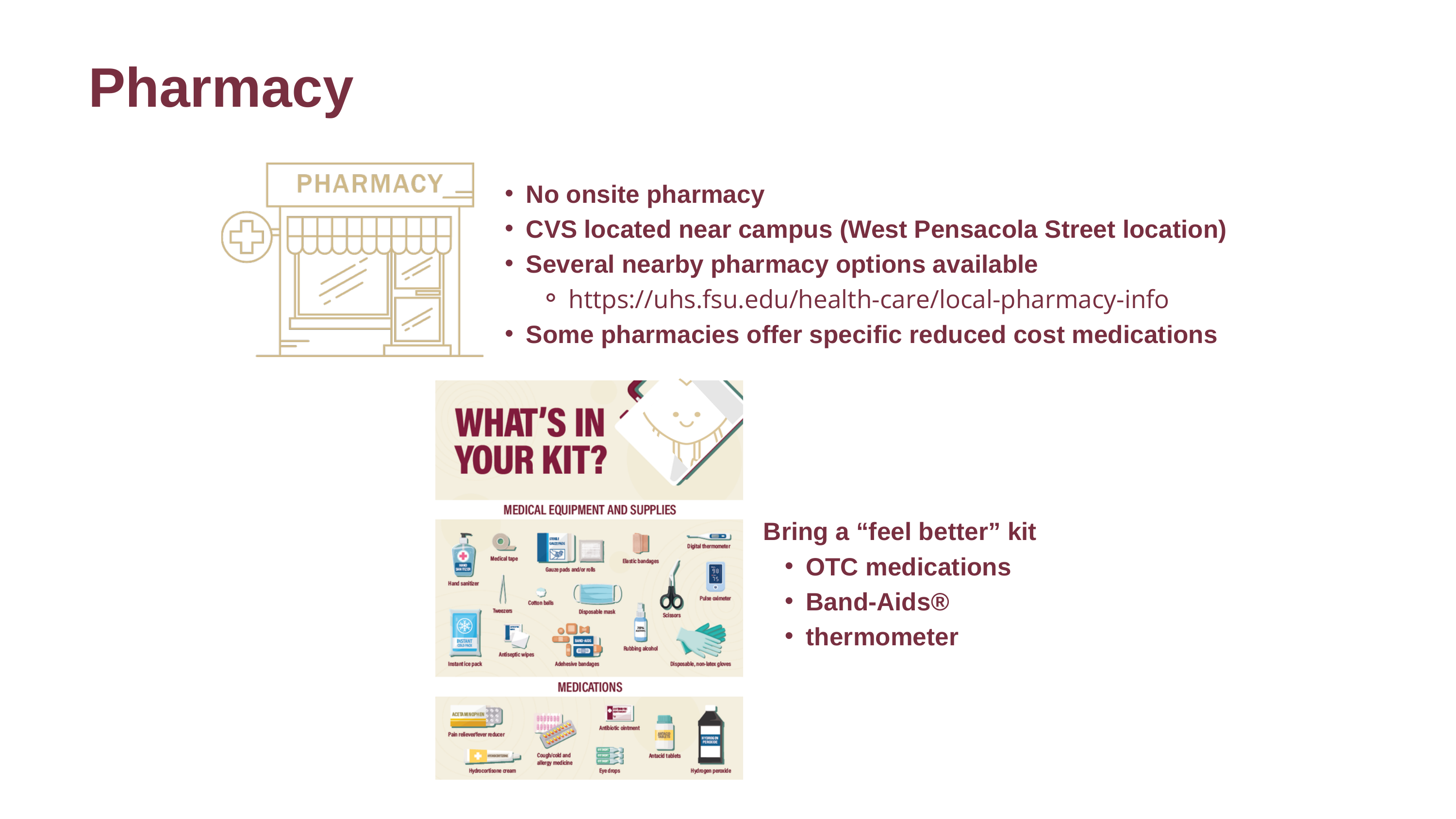

Pharmacy

No onsite pharmacy​
CVS located near campus (West Pensacola Street location)​
Several nearby pharmacy options available​
https://uhs.fsu.edu/health-care/local-pharmacy-info
Some pharmacies offer specific reduced cost medications

Bring a “feel better” kit​
OTC medications
Band-Aids®
thermometer​